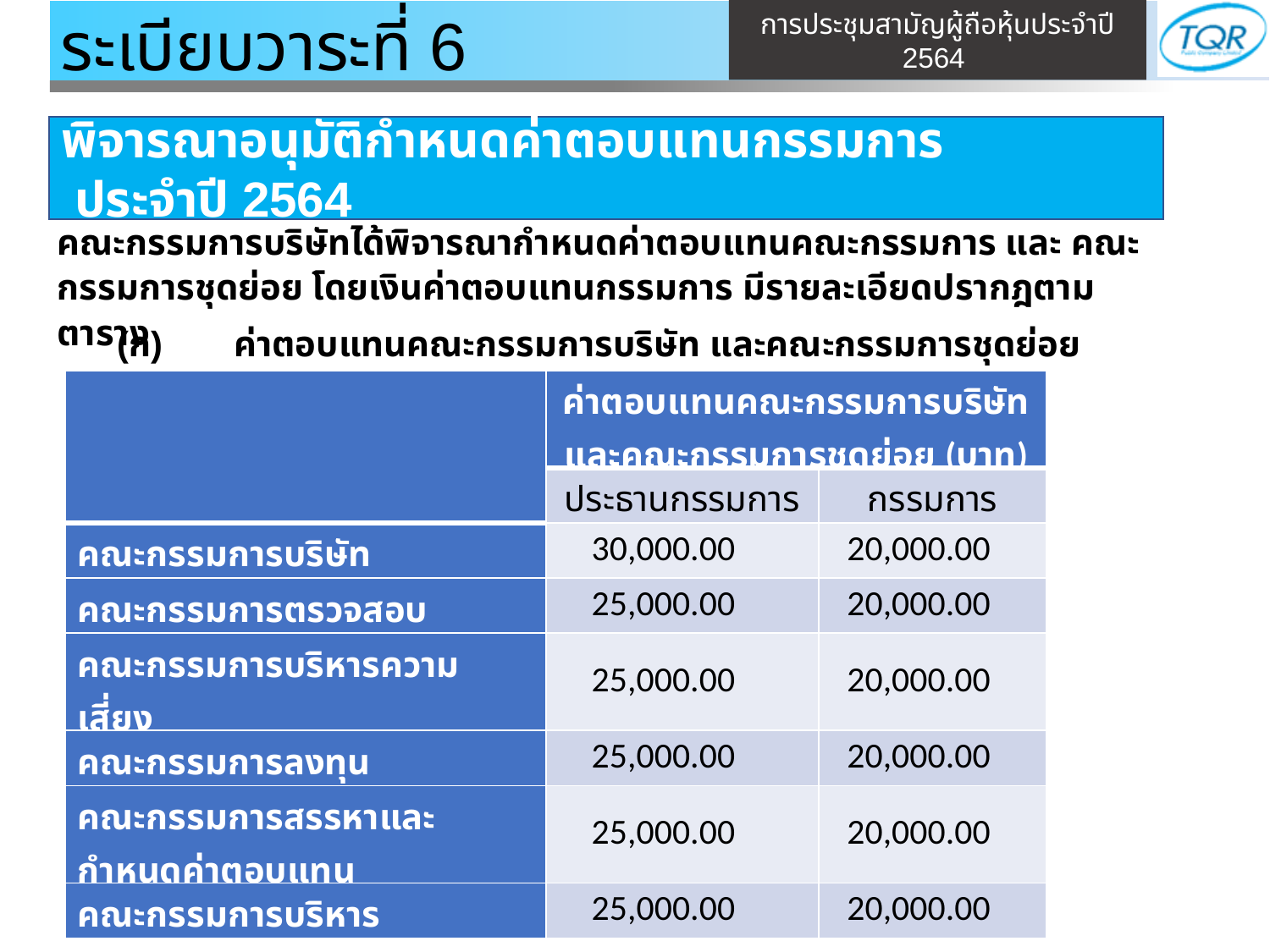

# ระเบียบวาระที่ 6
พิจารณาอนุมัติกำหนดค่าตอบแทนกรรมการ
 ประจำปี 2564
คณะกรรมการบริษัทได้พิจารณากำหนดค่าตอบแทนคณะกรรมการ และ คณะกรรมการชุดย่อย โดยเงินค่าตอบแทนกรรมการ มีรายละเอียดปรากฎตามตาราง
	 (ก)	ค่าตอบแทนคณะกรรมการบริษัท และคณะกรรมการชุดย่อย
|  | ค่าตอบแทนคณะกรรมการบริษัท และคณะกรรมการชุดย่อย (บาท) |  |
| --- | --- | --- |
|  | ประธานกรรมการ | กรรมการ |
| คณะกรรมการบริษัท | 30,000.00 | 20,000.00 |
| คณะกรรมการตรวจสอบ | 25,000.00 | 20,000.00 |
| คณะกรรมการบริหารความเสี่ยง | 25,000.00 | 20,000.00 |
| คณะกรรมการลงทุน | 25,000.00 | 20,000.00 |
| คณะกรรมการสรรหาและกำหนดค่าตอบแทน | 25,000.00 | 20,000.00 |
| คณะกรรมการบริหาร | 25,000.00 | 20,000.00 |
32